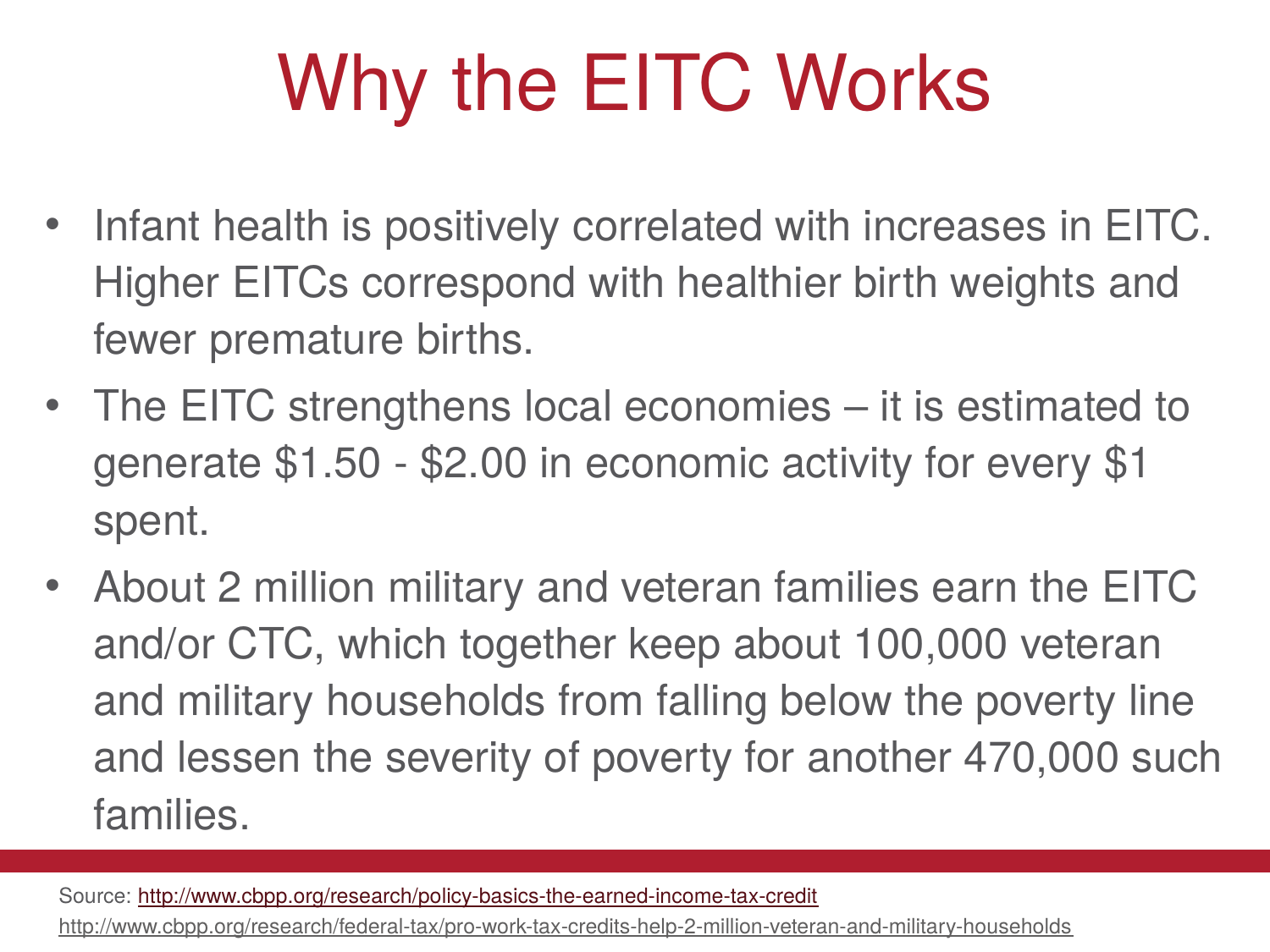

# Why the EITC Works
Infant health is positively correlated with increases in EITC. Higher EITCs correspond with healthier birth weights and fewer premature births.
The EITC strengthens local economies – it is estimated to generate $1.50 - $2.00 in economic activity for every $1 spent.
About 2 million military and veteran families earn the EITC and/or CTC, which together keep about 100,000 veteran and military households from falling below the poverty line and lessen the severity of poverty for another 470,000 such families.

Source: http://www.cbpp.org/research/policy-basics-the-earned-income-tax-credit
http://www.cbpp.org/research/federal-tax/pro-work-tax-credits-help-2-million-veteran-and-military-households